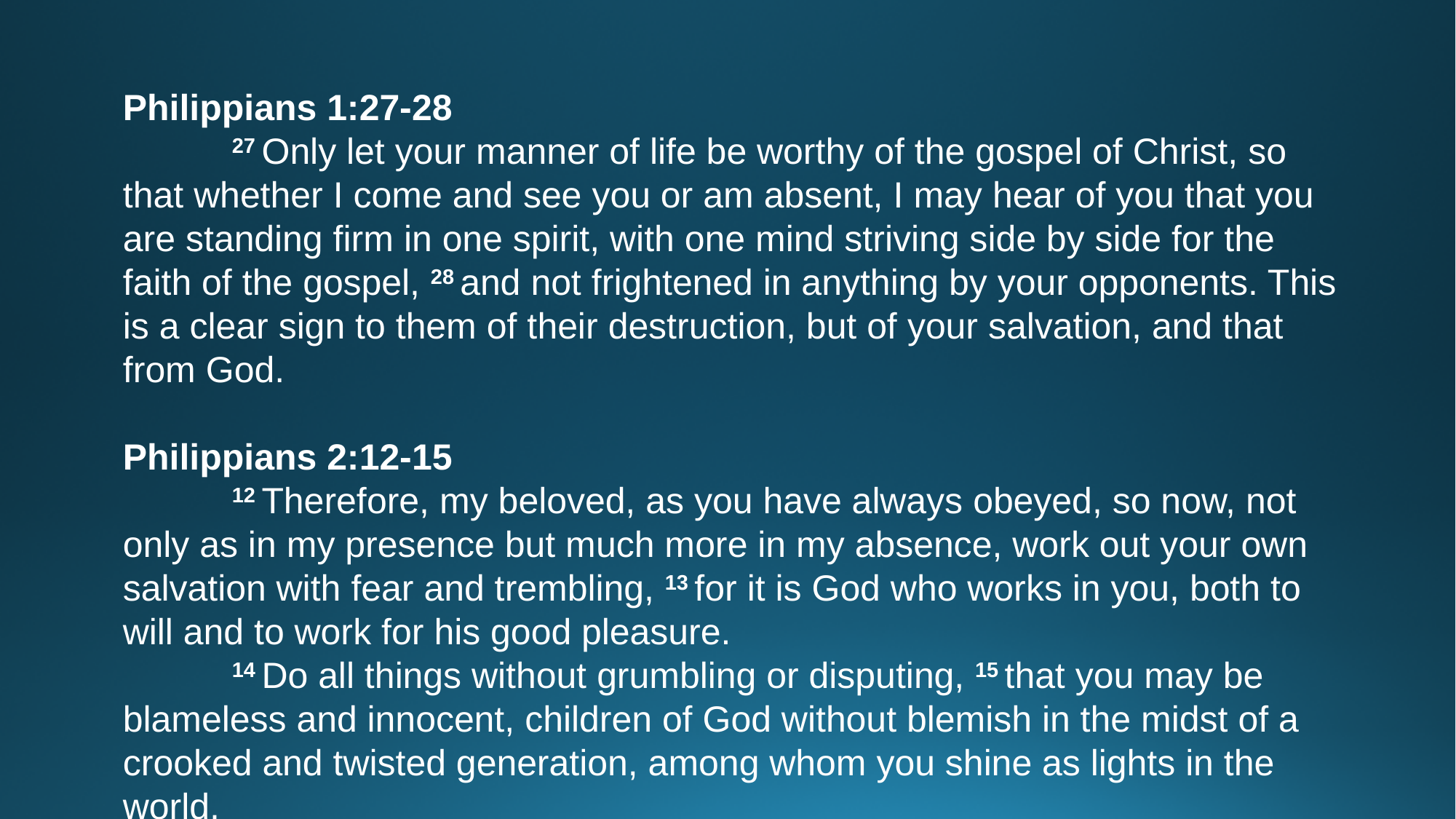

Philippians 1:27-28
	27 Only let your manner of life be worthy of the gospel of Christ, so that whether I come and see you or am absent, I may hear of you that you are standing firm in one spirit, with one mind striving side by side for the faith of the gospel, 28 and not frightened in anything by your opponents. This is a clear sign to them of their destruction, but of your salvation, and that from God.

Philippians 2:12-15
	12 Therefore, my beloved, as you have always obeyed, so now, not only as in my presence but much more in my absence, work out your own salvation with fear and trembling, 13 for it is God who works in you, both to will and to work for his good pleasure.
	14 Do all things without grumbling or disputing, 15 that you may be blameless and innocent, children of God without blemish in the midst of a crooked and twisted generation, among whom you shine as lights in the world,